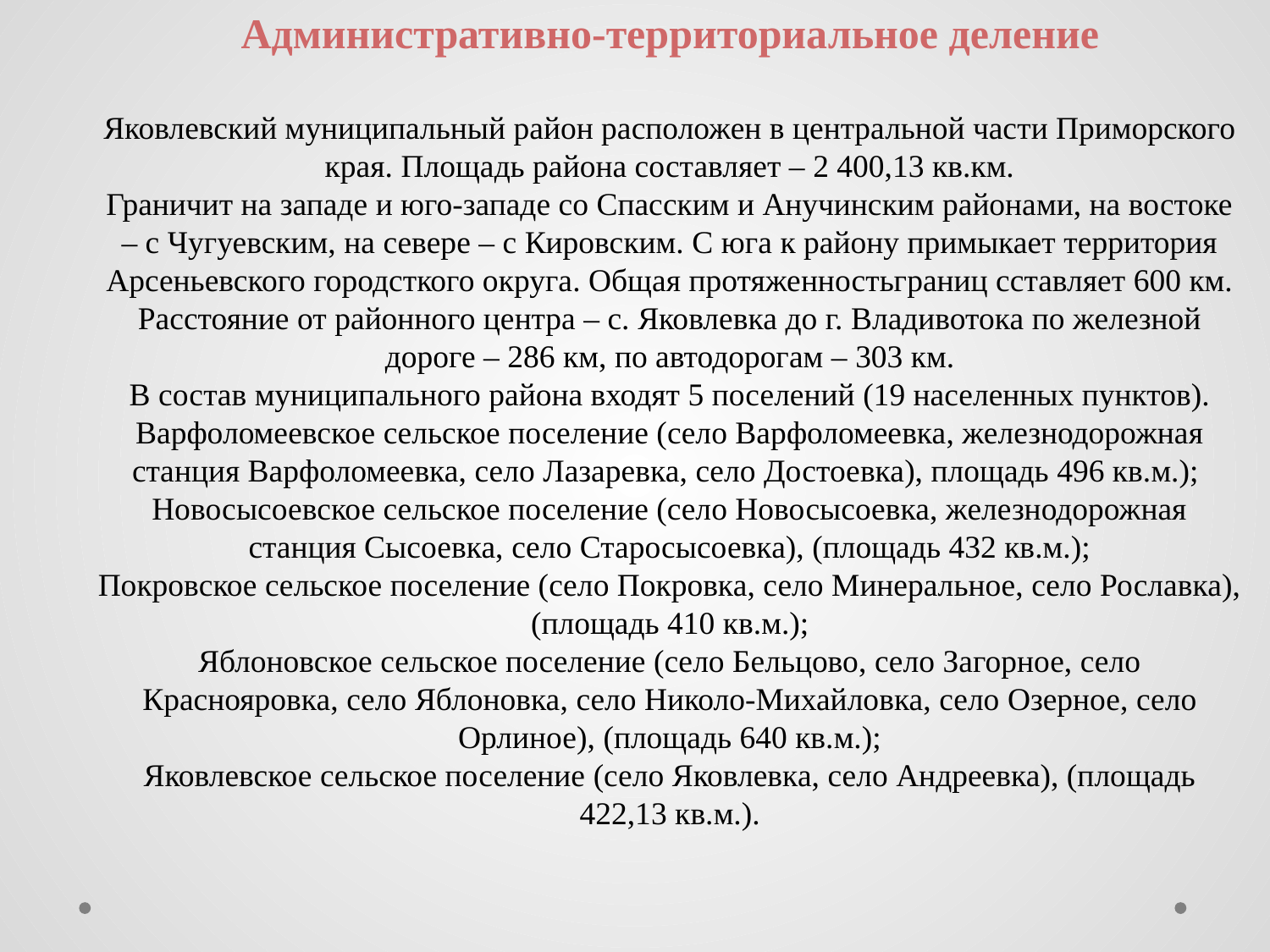

Административно-территориальное деление

Яковлевский муниципальный район расположен в центральной части Приморского края. Площадь района составляет – 2 400,13 кв.км.
Граничит на западе и юго-западе со Спасским и Анучинским районами, на востоке – с Чугуевским, на севере – с Кировским. С юга к району примыкает территория Арсеньевского городсткого округа. Общая протяженностьграниц сставляет 600 км.
Расстояние от районного центра – с. Яковлевка до г. Владивотока по железной дороге – 286 км, по автодорогам – 303 км.
В состав муниципального района входят 5 поселений (19 населенных пунктов).
Варфоломеевское сельское поселение (село Варфоломеевка, железнодорожная станция Варфоломеевка, село Лазаревка, село Достоевка), площадь 496 кв.м.);
Новосысоевское сельское поселение (село Новосысоевка, железнодорожная станция Сысоевка, село Старосысоевка), (площадь 432 кв.м.);
Покровское сельское поселение (село Покровка, село Минеральное, село Рославка), (площадь 410 кв.м.);
Яблоновское сельское поселение (село Бельцово, село Загорное, село Краснояровка, село Яблоновка, село Николо-Михайловка, село Озерное, село Орлиное), (площадь 640 кв.м.);
Яковлевское сельское поселение (село Яковлевка, село Андреевка), (площадь 422,13 кв.м.).